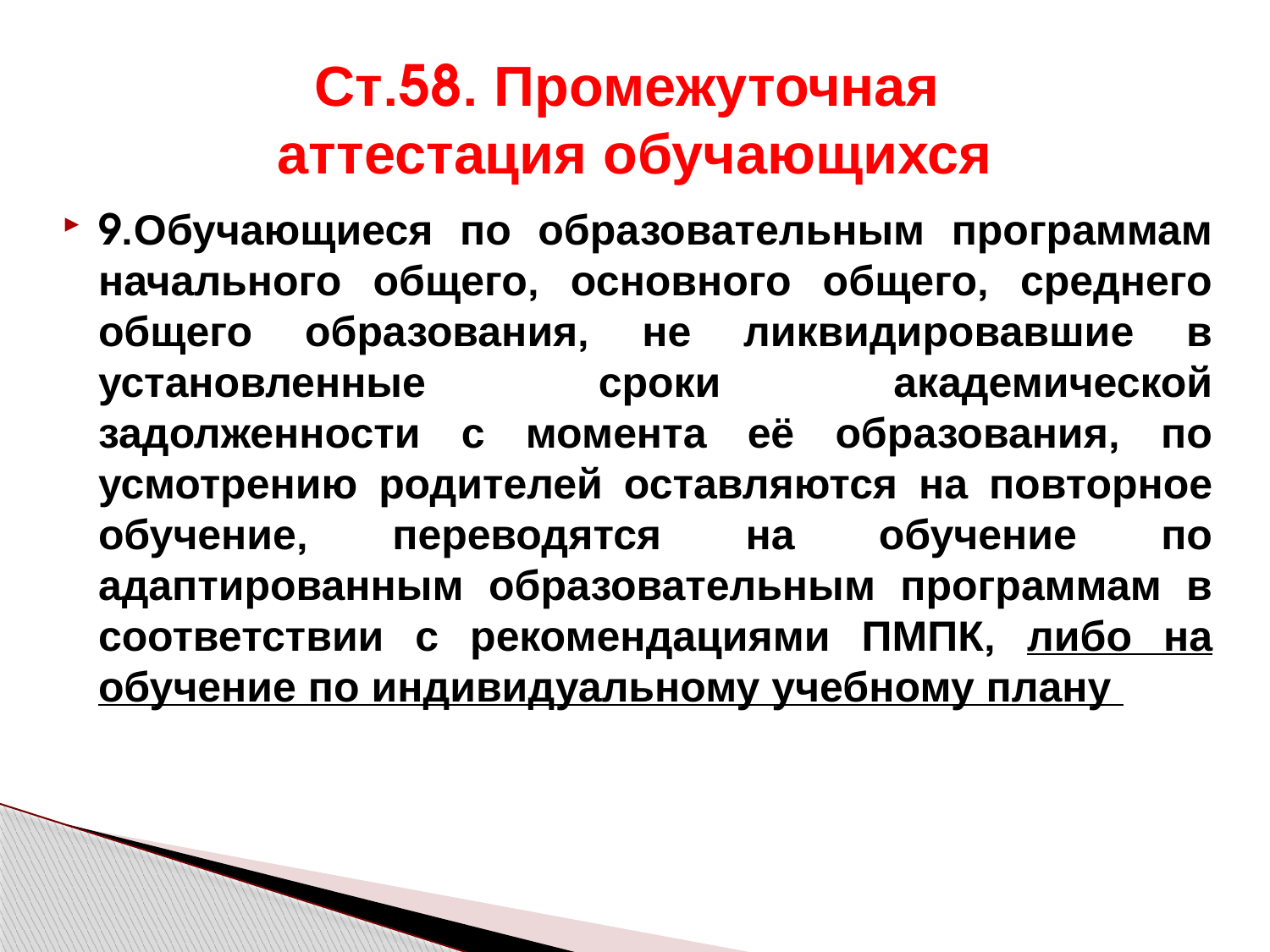

# Ст.58. Промежуточная аттестация обучающихся
9.Обучающиеся по образовательным программам начального общего, основного общего, среднего общего образования, не ликвидировавшие в установленные сроки академической задолженности с момента её образования, по усмотрению родителей оставляются на повторное обучение, переводятся на обучение по адаптированным образовательным программам в соответствии с рекомендациями ПМПК, либо на обучение по индивидуальному учебному плану